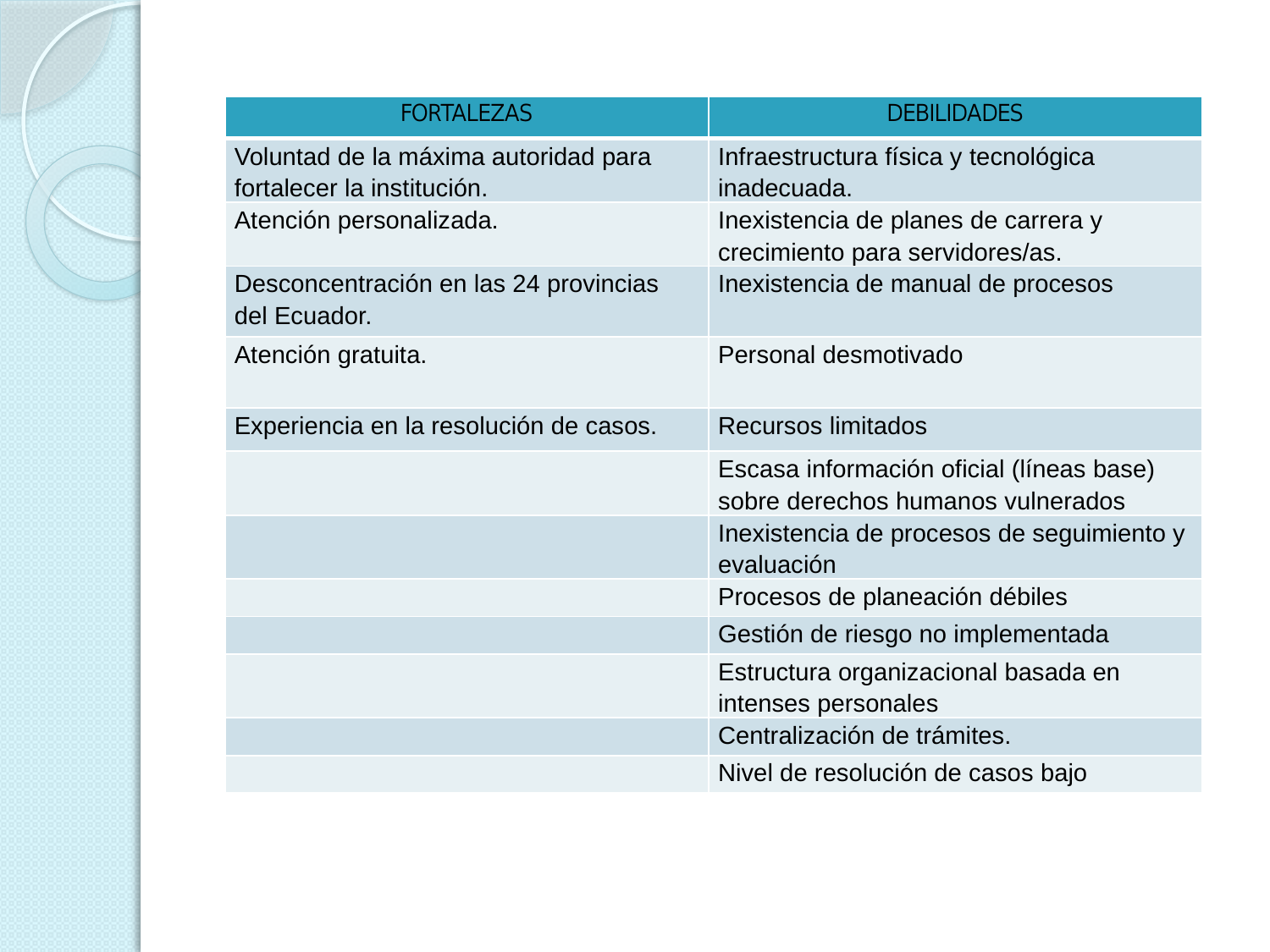

| FORTALEZAS | DEBILIDADES |
| --- | --- |
| Voluntad de la máxima autoridad para fortalecer la institución. | Infraestructura física y tecnológica inadecuada. |
| Atención personalizada. | Inexistencia de planes de carrera y crecimiento para servidores/as. |
| Desconcentración en las 24 provincias del Ecuador. | Inexistencia de manual de procesos |
| Atención gratuita. | Personal desmotivado |
| Experiencia en la resolución de casos. | Recursos limitados |
|  | Escasa información oficial (líneas base) sobre derechos humanos vulnerados |
|  | Inexistencia de procesos de seguimiento y evaluación |
|  | Procesos de planeación débiles |
|  | Gestión de riesgo no implementada |
|  | Estructura organizacional basada en intenses personales |
|  | Centralización de trámites. |
|  | Nivel de resolución de casos bajo |